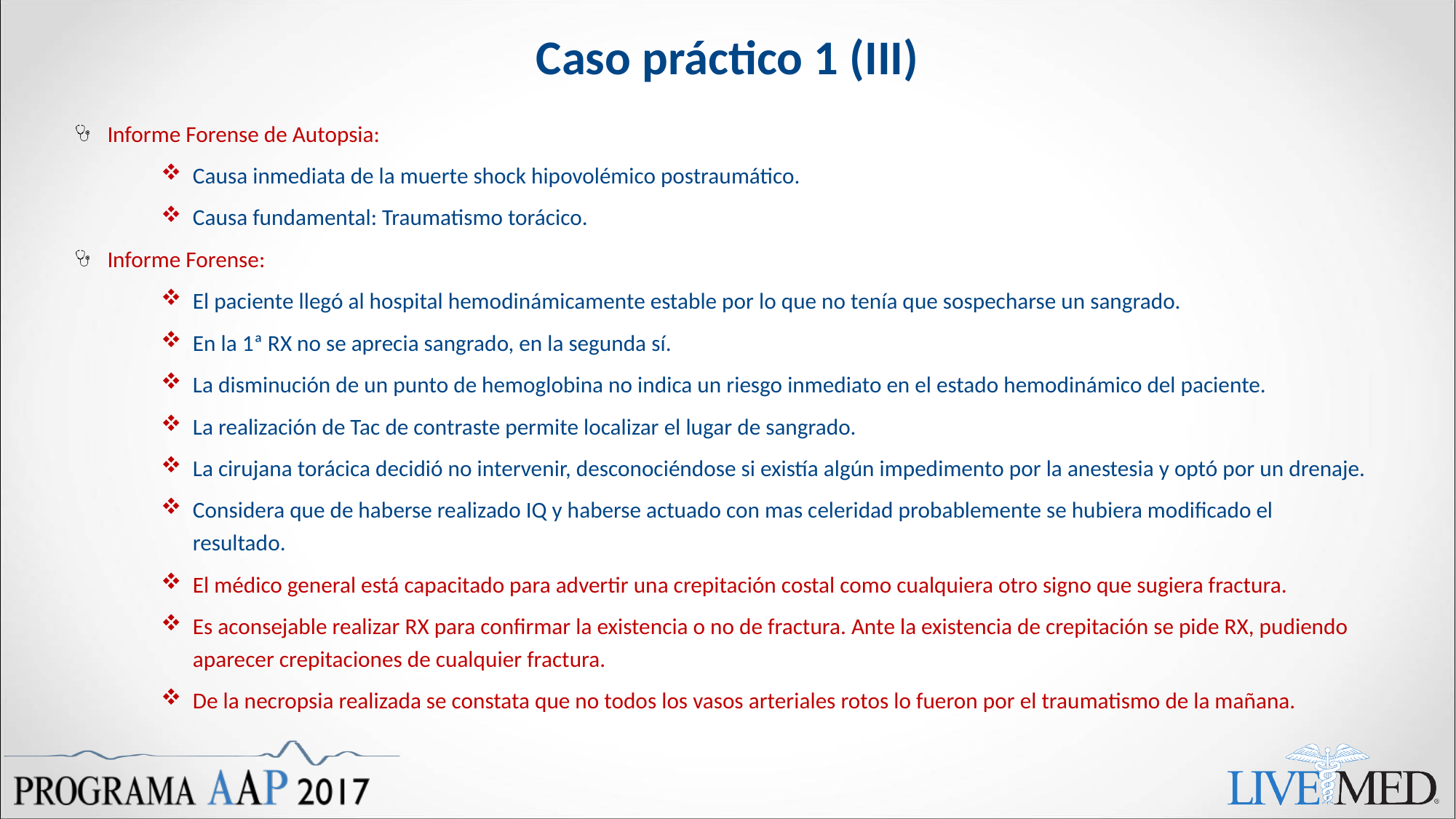

# Caso práctico 1 (III)
Informe Forense de Autopsia:
Causa inmediata de la muerte shock hipovolémico postraumático.
Causa fundamental: Traumatismo torácico.
Informe Forense:
El paciente llegó al hospital hemodinámicamente estable por lo que no tenía que sospecharse un sangrado.
En la 1ª RX no se aprecia sangrado, en la segunda sí.
La disminución de un punto de hemoglobina no indica un riesgo inmediato en el estado hemodinámico del paciente.
La realización de Tac de contraste permite localizar el lugar de sangrado.
La cirujana torácica decidió no intervenir, desconociéndose si existía algún impedimento por la anestesia y optó por un drenaje.
Considera que de haberse realizado IQ y haberse actuado con mas celeridad probablemente se hubiera modificado el resultado.
El médico general está capacitado para advertir una crepitación costal como cualquiera otro signo que sugiera fractura.
Es aconsejable realizar RX para confirmar la existencia o no de fractura. Ante la existencia de crepitación se pide RX, pudiendo aparecer crepitaciones de cualquier fractura.
De la necropsia realizada se constata que no todos los vasos arteriales rotos lo fueron por el traumatismo de la mañana.